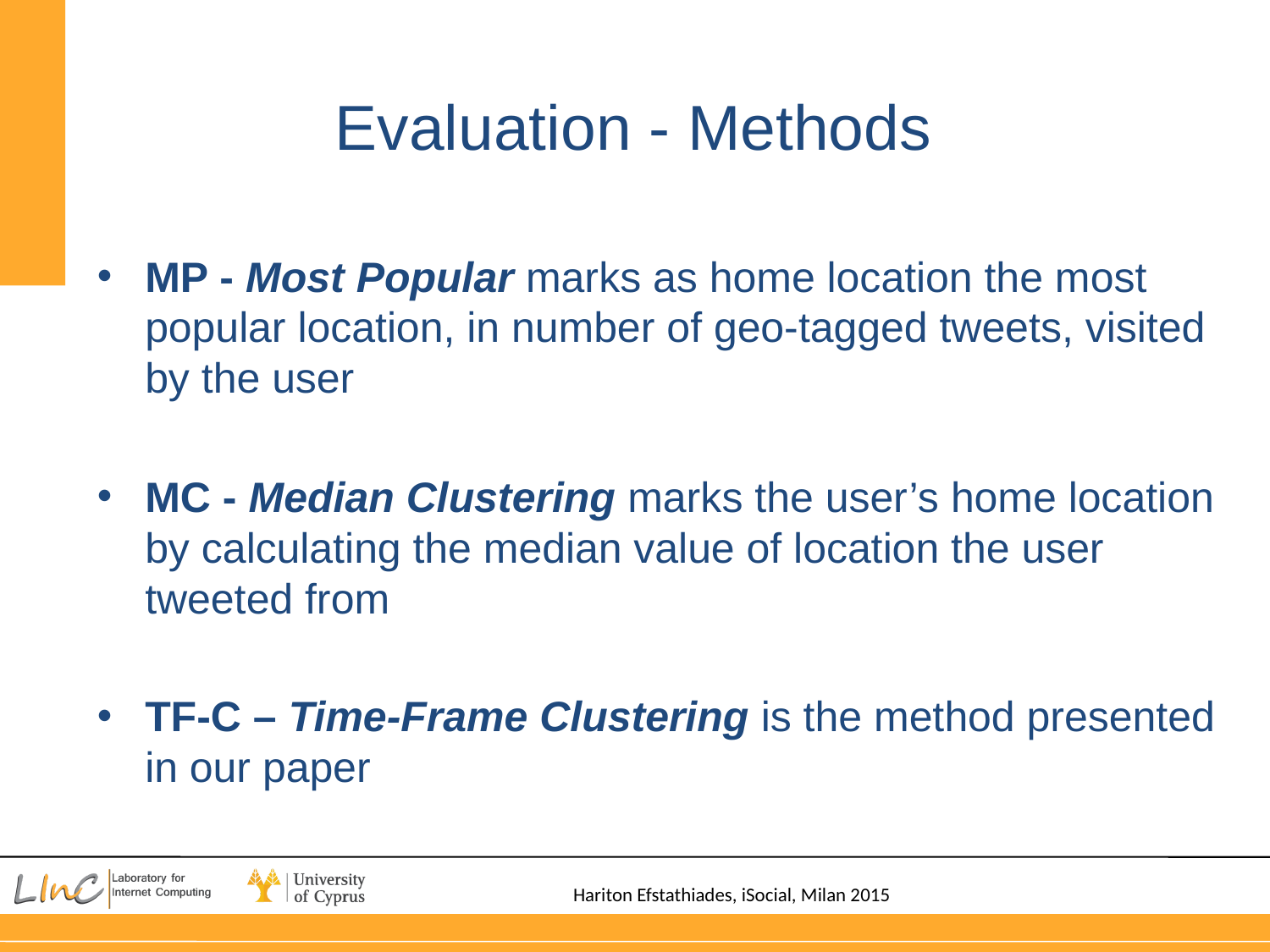

# Evaluation - Methods

MP - Most Popular marks as home location the most popular location, in number of geo-tagged tweets, visited by the user

MC - Median Clustering marks the user’s home location by calculating the median value of location the user tweeted from

TF-C – Time-Frame Clustering is the method presented in our paper